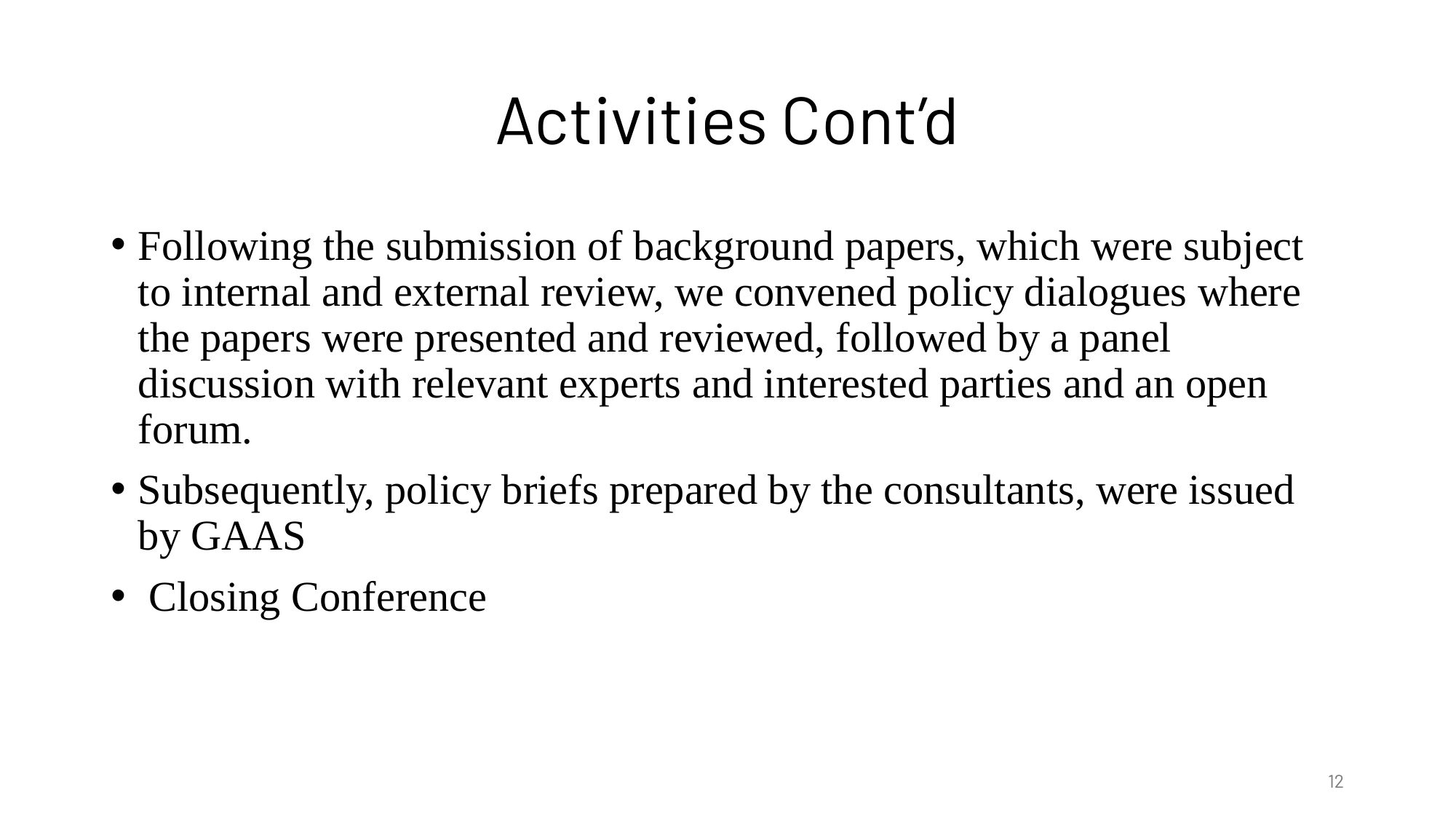

# Activities Cont’d
Following the submission of background papers, which were subject to internal and external review, we convened policy dialogues where the papers were presented and reviewed, followed by a panel discussion with relevant experts and interested parties and an open forum.
Subsequently, policy briefs prepared by the consultants, were issued by GAAS
 Closing Conference

12